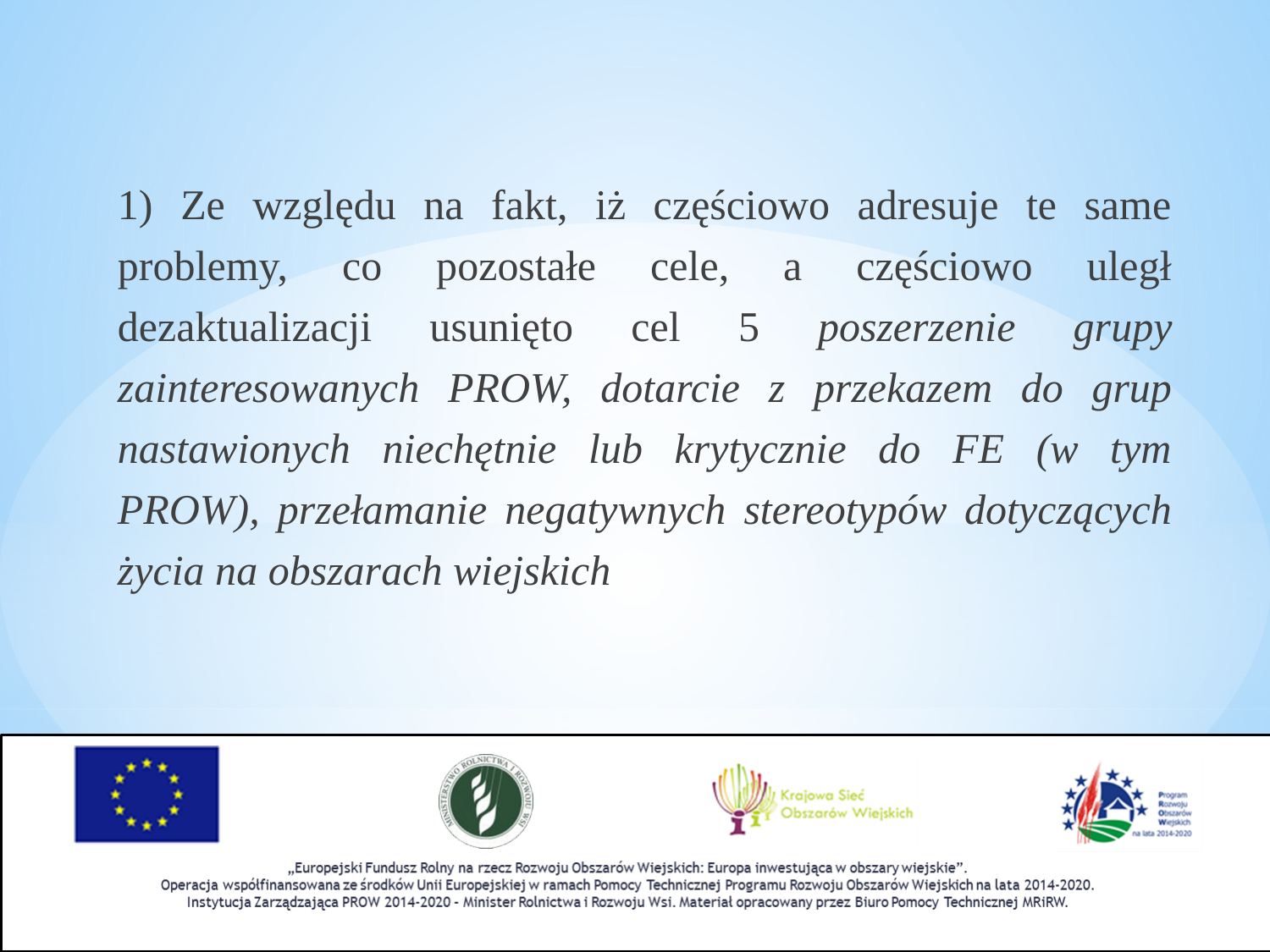

1) Ze względu na fakt, iż częściowo adresuje te same problemy, co pozostałe cele, a częściowo uległ dezaktualizacji usunięto cel 5 poszerzenie grupy zainteresowanych PROW, dotarcie z przekazem do grup nastawionych niechętnie lub krytycznie do FE (w tym PROW), przełamanie negatywnych stereotypów dotyczących życia na obszarach wiejskich